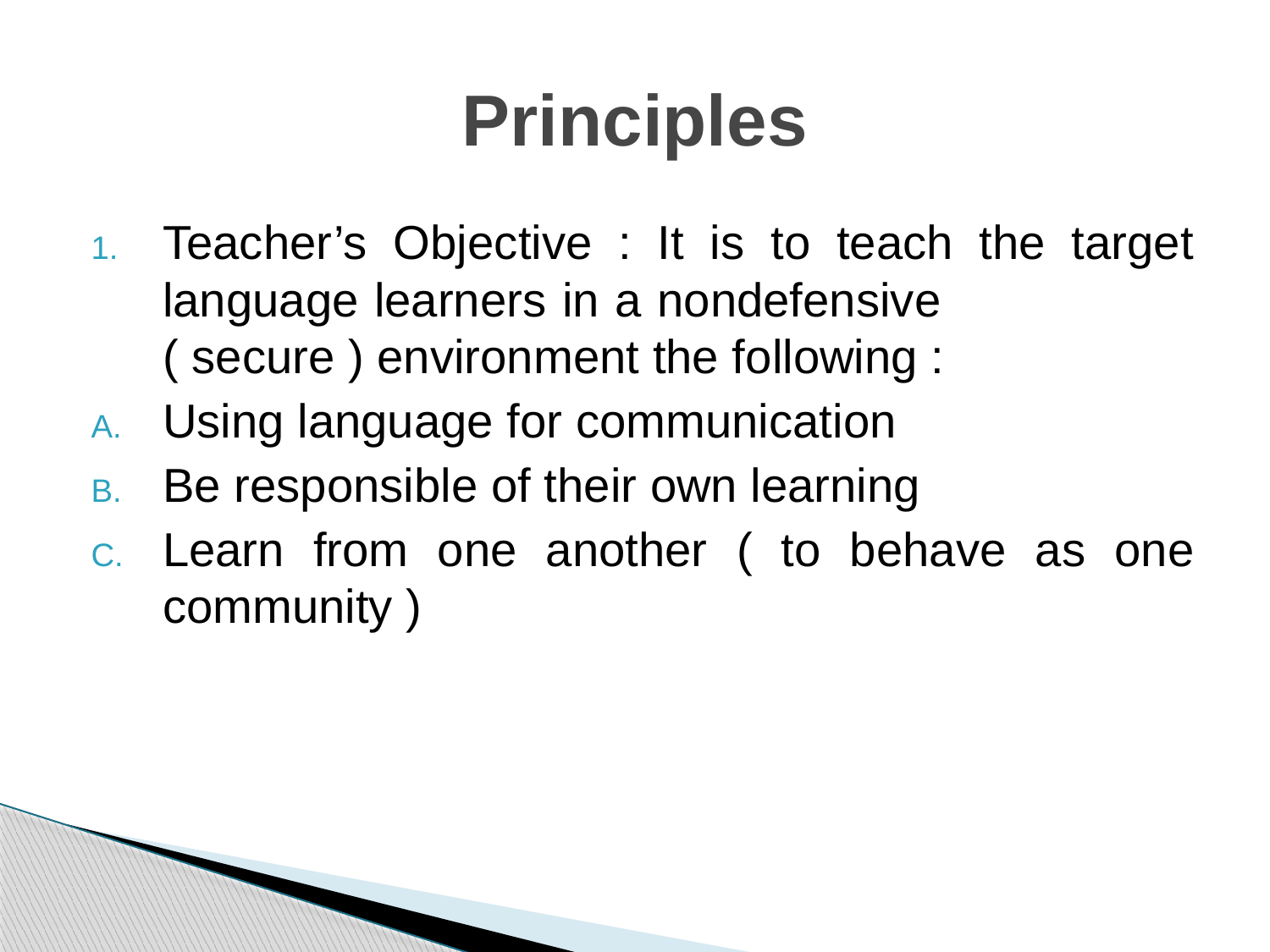

# Principles
Teacher’s Objective : It is to teach the target language learners in a nondefensive                 ( secure ) environment the following :
Using language for communication
Be responsible of their own learning
Learn from one another ( to behave as one community )